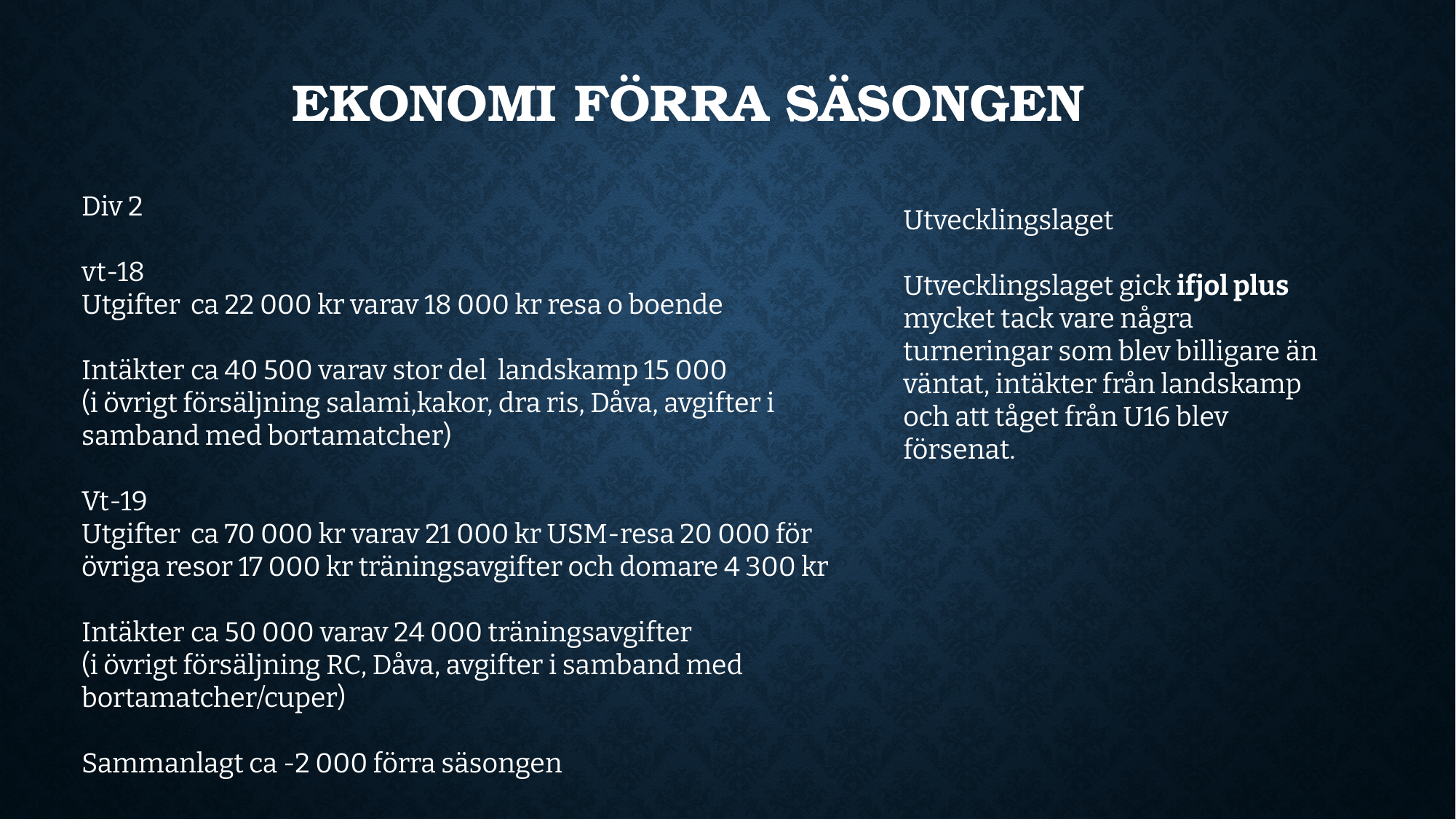

# Ekonomi förra säsongen
Div 2

vt-18
Utgifter 	ca 22 000 kr varav 18 000 kr resa o boende

Intäkter 	ca 40 500 varav stor del  landskamp 15 000
(i övrigt försäljning salami,kakor, dra ris, Dåva, avgifter i samband med bortamatcher)

Vt-19
Utgifter 	ca 70 000 kr varav 21 000 kr USM-resa 20 000 för övriga resor 17 000 kr träningsavgifter och domare 4 300 kr

Intäkter 	ca 50 000 varav 24 000 träningsavgifter
(i övrigt försäljning RC, Dåva, avgifter i samband med bortamatcher/cuper)

Sammanlagt ca -2 000 förra säsongen

Utvecklingslaget

Utvecklingslaget gick ifjol plus mycket tack vare några turneringar som blev billigare än väntat, intäkter från landskamp och att tåget från U16 blev försenat.